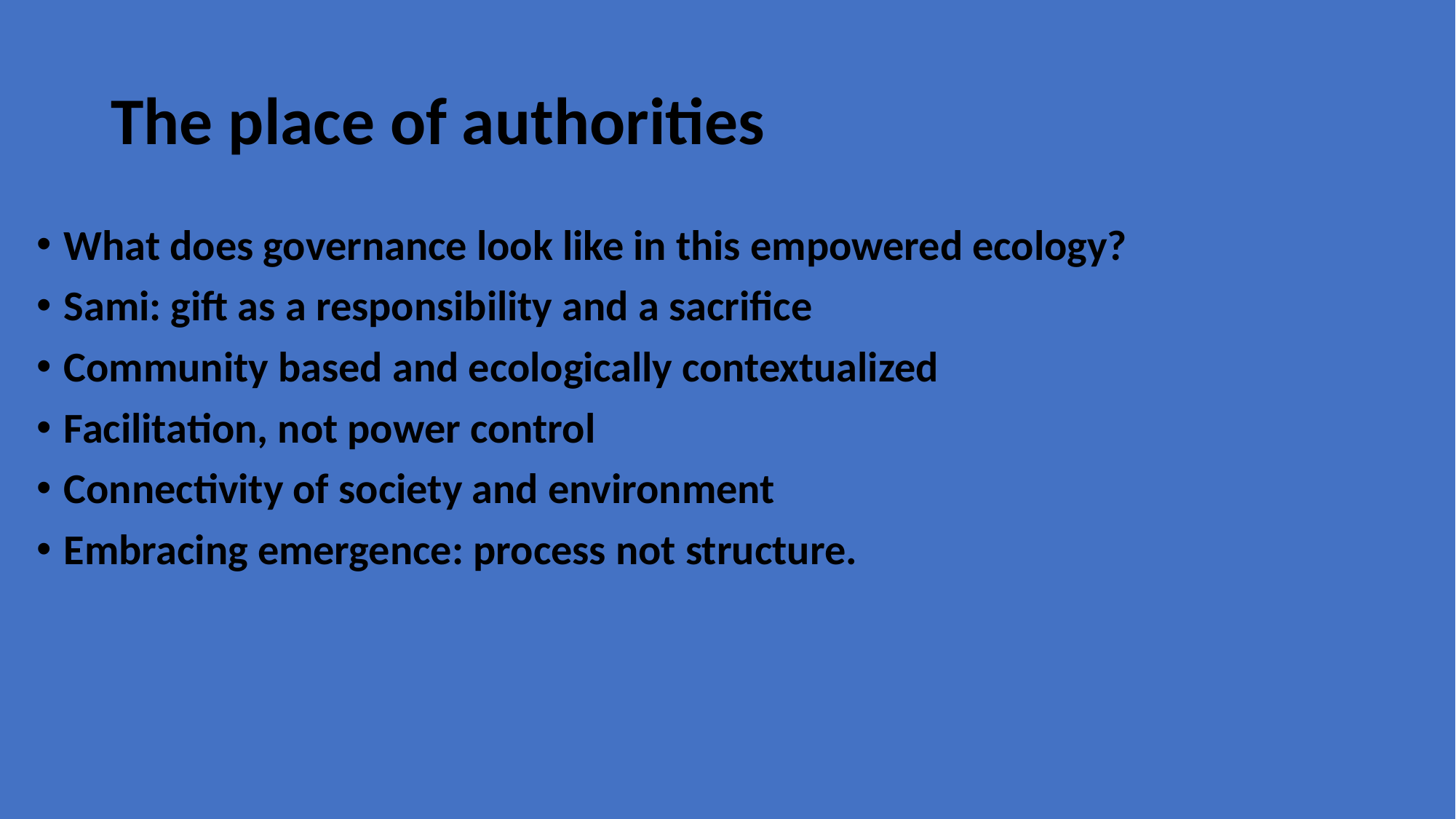

# The place of authorities
What does governance look like in this empowered ecology?
Sami: gift as a responsibility and a sacrifice
Community based and ecologically contextualized
Facilitation, not power control
Connectivity of society and environment
Embracing emergence: process not structure.